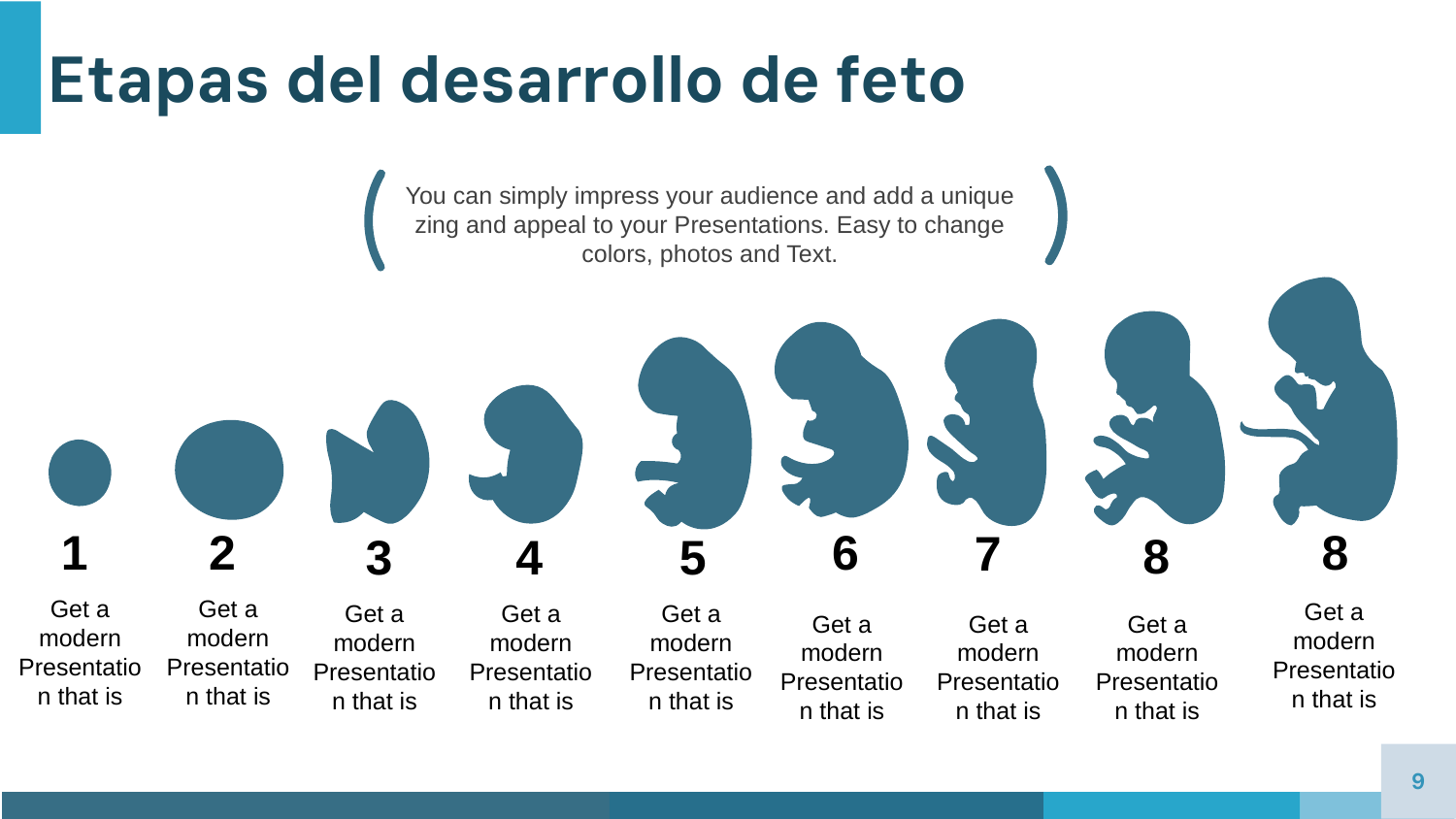

Etapas del desarrollo de feto

You can simply impress your audience and add a unique zing and appeal to your Presentations. Easy to change colors, photos and Text.

1
2
6
8
7
8
4
5
3
Get a modern Presentation that is
Get a modern Presentation that is
Get a modern Presentation that is
Get a modern Presentation that is
Get a modern Presentation that is
Get a modern Presentation that is
Get a modern Presentation that is
Get a modern Presentation that is
Get a modern Presentation that is
9